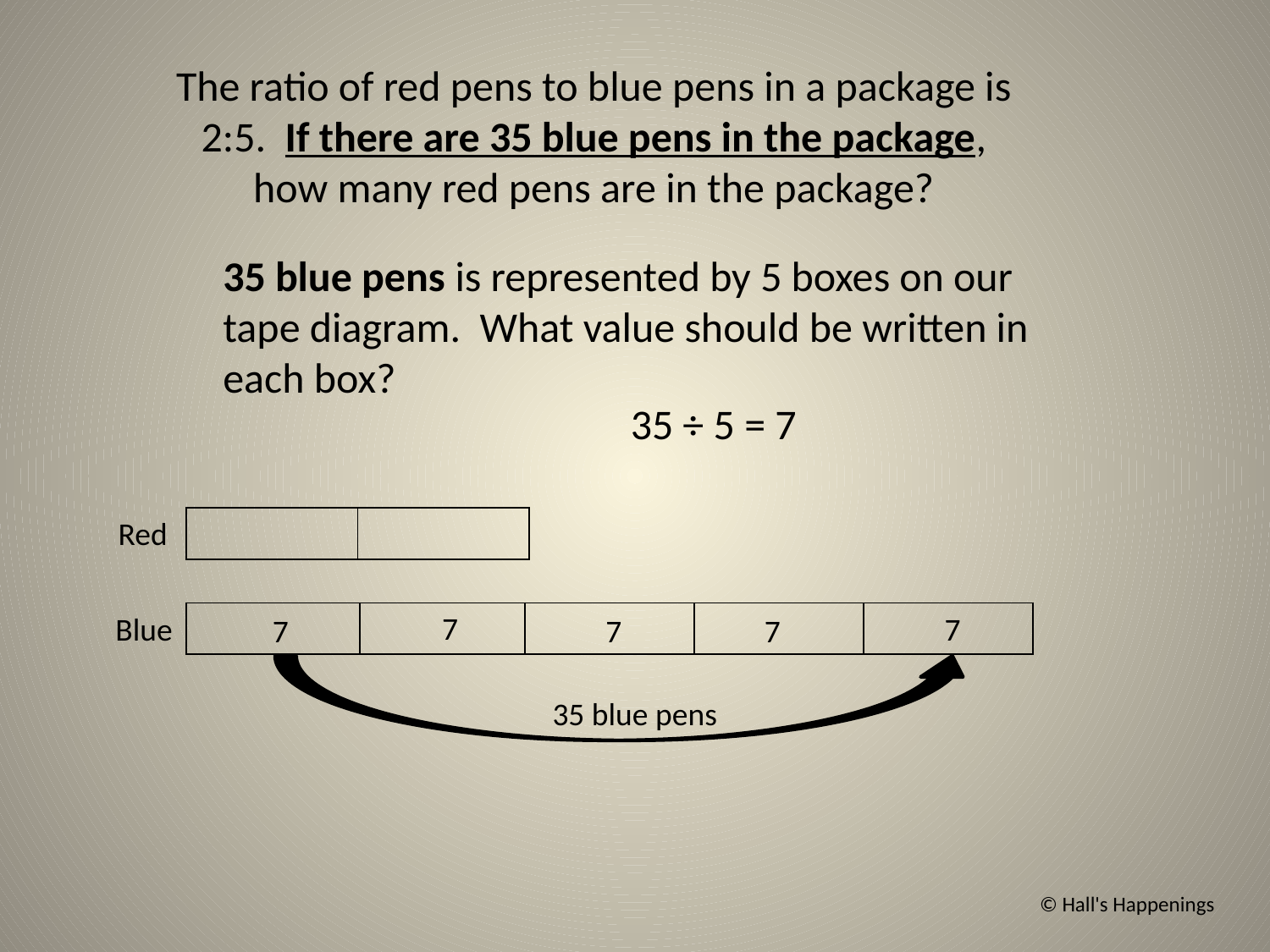

The ratio of red pens to blue pens in a package is 2:5.  If there are 35 blue pens in the package, how many red pens are in the package?
35 blue pens is represented by 5 boxes on our tape diagram.  What value should be written in each box?
35 ÷ 5 = 7
Red
|  |  |
| --- | --- |
7
Blue
|  |  |  |  |  |
| --- | --- | --- | --- | --- |
7
7
7
7

35 blue pens
© Hall's Happenings